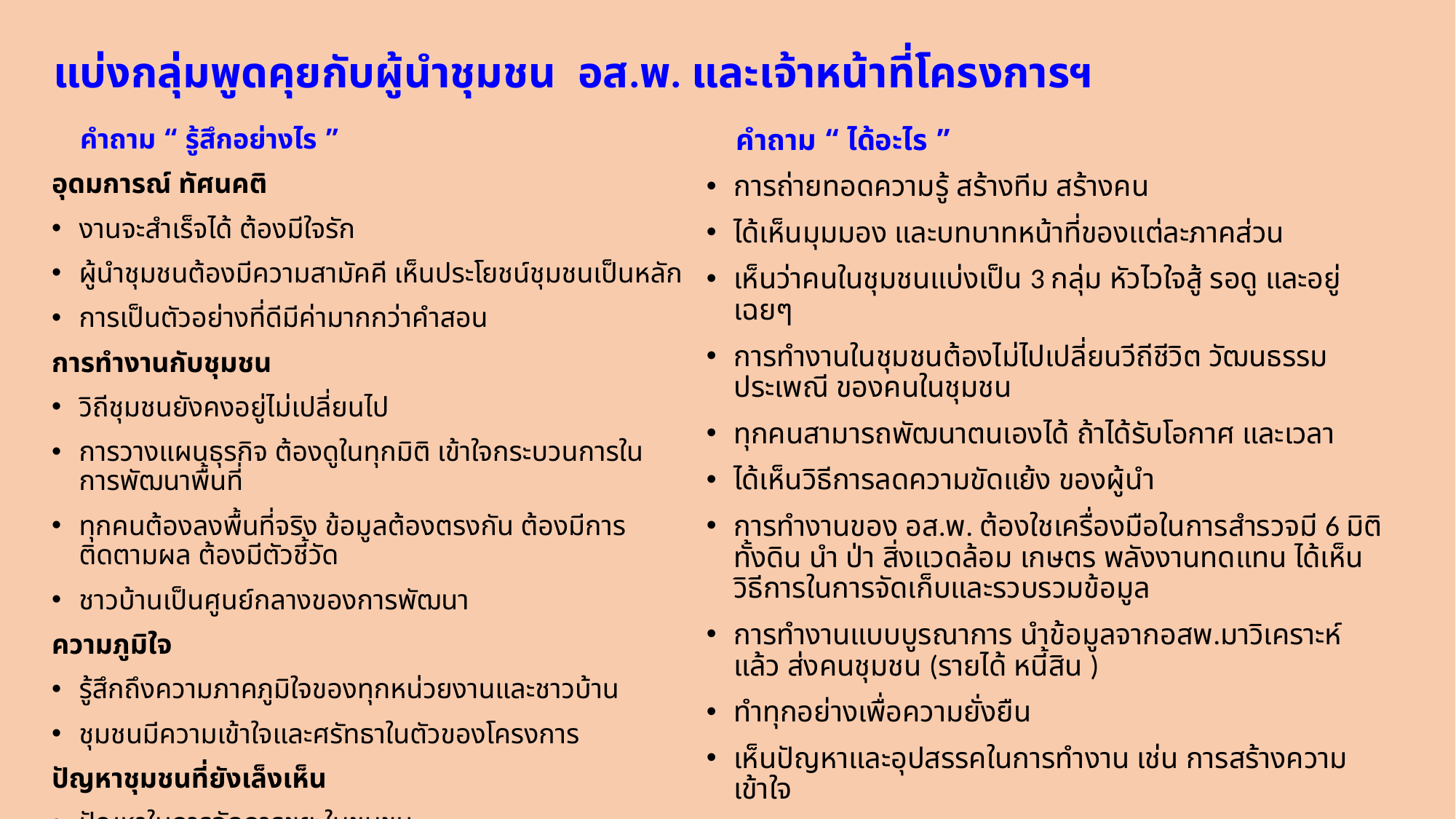

แบ่งกลุ่มพูดคุยกับผู้นำชุมชน  อส.พ. และเจ้าหน้าที่โครงการฯ
    คำถาม “ รู้สึกอย่างไร ”
อุดมการณ์ ทัศนคติ
งานจะสำเร็จได้ ต้องมีใจรัก
ผู้นำชุมชนต้องมีความสามัคคี เห็นประโยชน์ชุมชนเป็นหลัก
การเป็นตัวอย่างที่ดีมีค่ามากกว่าคำสอน
การทำงานกับชุมชน
วิถีชุมชนยังคงอยู่ไม่เปลี่ยนไป
การวางแผนธุรกิจ ต้องดูในทุกมิติ เข้าใจกระบวนการในการพัฒนาพื้นที่
ทุกคนต้องลงพื้นที่จริง ข้อมูลต้องตรงกัน ต้องมีการติดตามผล ต้องมีตัวชี้วัด
ชาวบ้านเป็นศูนย์กลางของการพัฒนา
ความภูมิใจ
รู้สึกถึงความภาคภูมิใจของทุกหน่วยงานและชาวบ้าน
ชุมชนมีความเข้าใจและศรัทธาในตัวของโครงการ
ปัญหาชุมชนที่ยังเล็งเห็น
ปัญหาในการจัดการขยะในชุมชน

    คำถาม “ ได้อะไร ”
การถ่ายทอดความรู้ สร้างทีม สร้างคน
ได้เห็นมุมมอง และบทบาทหน้าที่ของแต่ละภาคส่วน
เห็นว่าคนในชุมชนแบ่งเป็น 3 กลุ่ม หัวไวใจสู้ รอดู และอยู่เฉยๆ
การทำงานในชุมชนต้องไม่ไปเปลี่ยนวีถีชีวิต วัฒนธรรม ประเพณี ของคนในชุมชน
ทุกคนสามารถพัฒนาตนเองได้ ถ้าได้รับโอกาศ และเวลา
ได้เห็นวิธีการลดความขัดแย้ง ของผู้นำ
การทำงานของ อส.พ. ต้องใชเครื่องมือในการสำรวจมี 6 มิติ ทั้งดิน นำ ป่า สิ่งแวดล้อม เกษตร พลังงานทดแทน ได้เห็นวิธีการในการจัดเก็บและรวบรวมข้อมูล
การทำงานแบบบูรณาการ นำข้อมูลจากอสพ.มาวิเคราะห์แล้ว ส่งคนชุมชน (รายได้ หนี้สิน )
ทำทุกอย่างเพื่อความยั่งยืน
เห็นปัญหาและอุปสรรคในการทำงาน เช่น การสร้างความเข้าใจ
เทคนิคการสร้างความเข้าใจ (แนะนำ ทำให้ดู ทำให้เห็น ทำด้วยกัน)